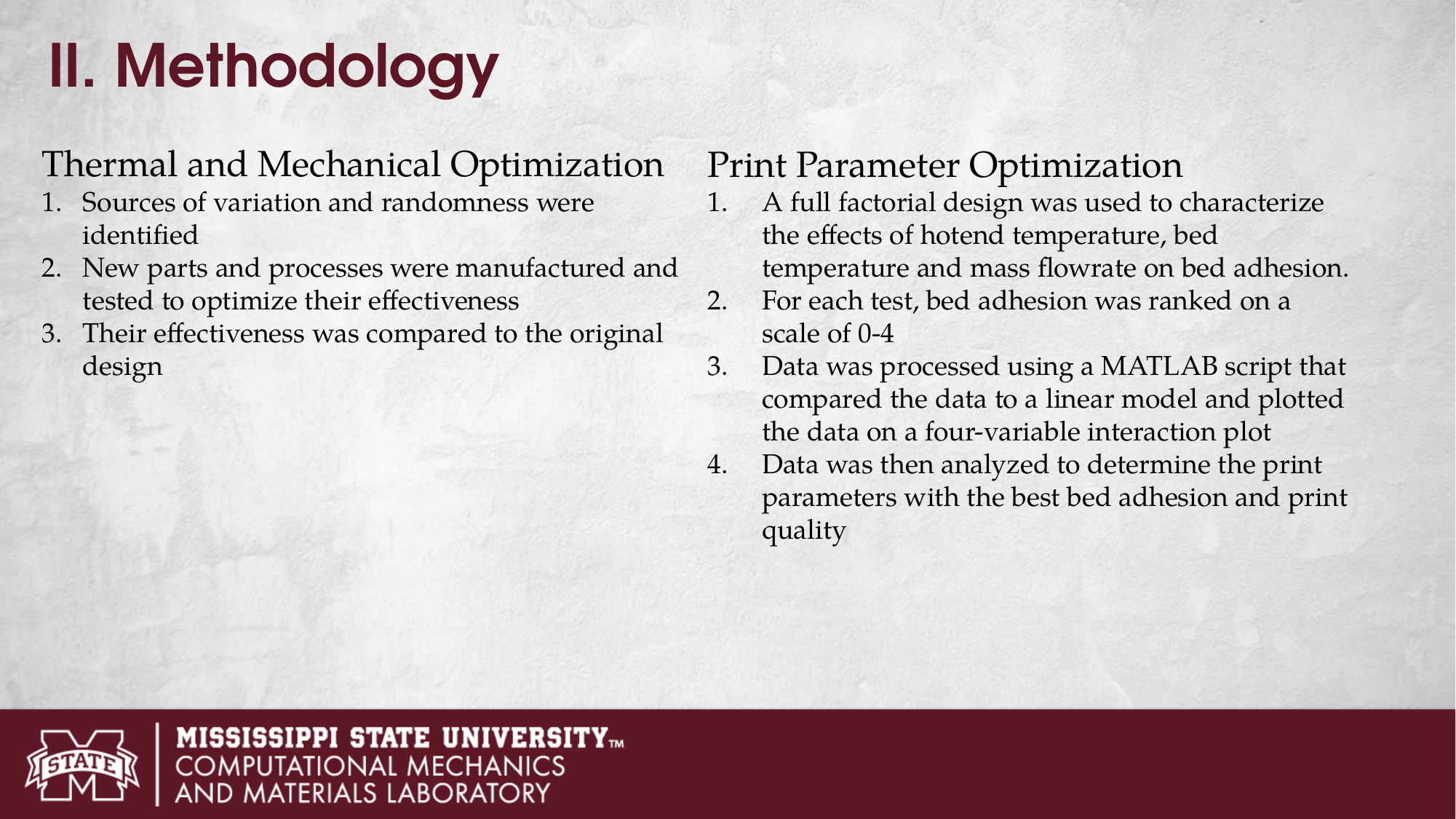

# II. Methodology
Thermal and Mechanical Optimization
Sources of variation and randomness were identified
New parts and processes were manufactured and tested to optimize their effectiveness
Their effectiveness was compared to the original design
Print Parameter Optimization
A full factorial design was used to characterize the effects of hotend temperature, bed temperature and mass flowrate on bed adhesion.
For each test, bed adhesion was ranked on a scale of 0-4
Data was processed using a MATLAB script that compared the data to a linear model and plotted the data on a four-variable interaction plot
Data was then analyzed to determine the print parameters with the best bed adhesion and print quality